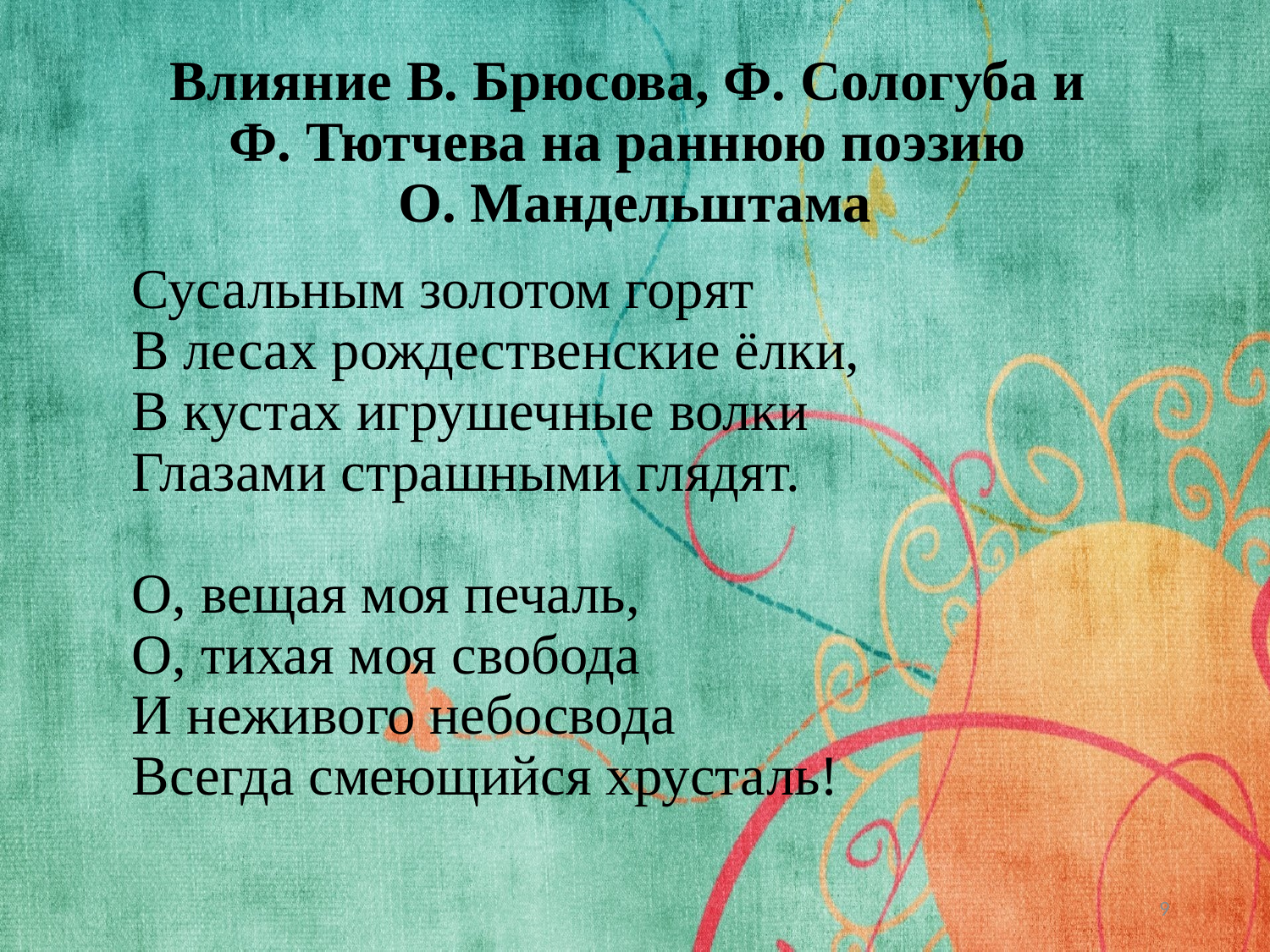

# Влияние В. Брюсова, Ф. Сологуба и Ф. Тютчева на раннюю поэзию О. Мандельштама
	Сусальным золотом горят
В лесах рождественские ёлки,
В кустах игрушечные волки
Глазами страшными глядят.
О, вещая моя печаль,
О, тихая моя свобода
И неживого небосвода
Всегда смеющийся хрусталь!

9